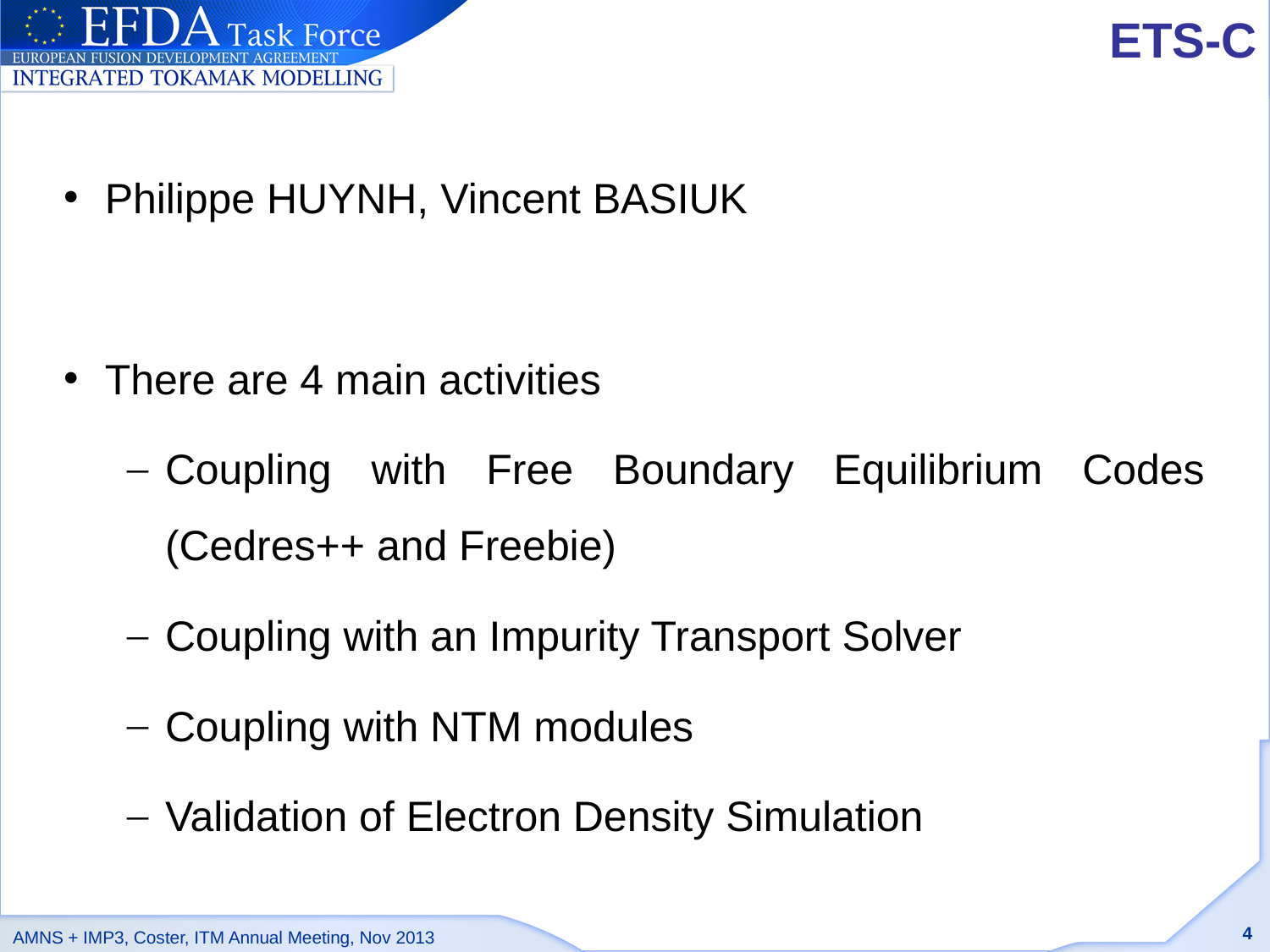

# ETS-C
Philippe HUYNH, Vincent BASIUK

There are 4 main activities
Coupling with Free Boundary Equilibrium Codes (Cedres++ and Freebie)
Coupling with an Impurity Transport Solver
Coupling with NTM modules
Validation of Electron Density Simulation
4
AMNS + IMP3, Coster, ITM Annual Meeting, Nov 2013